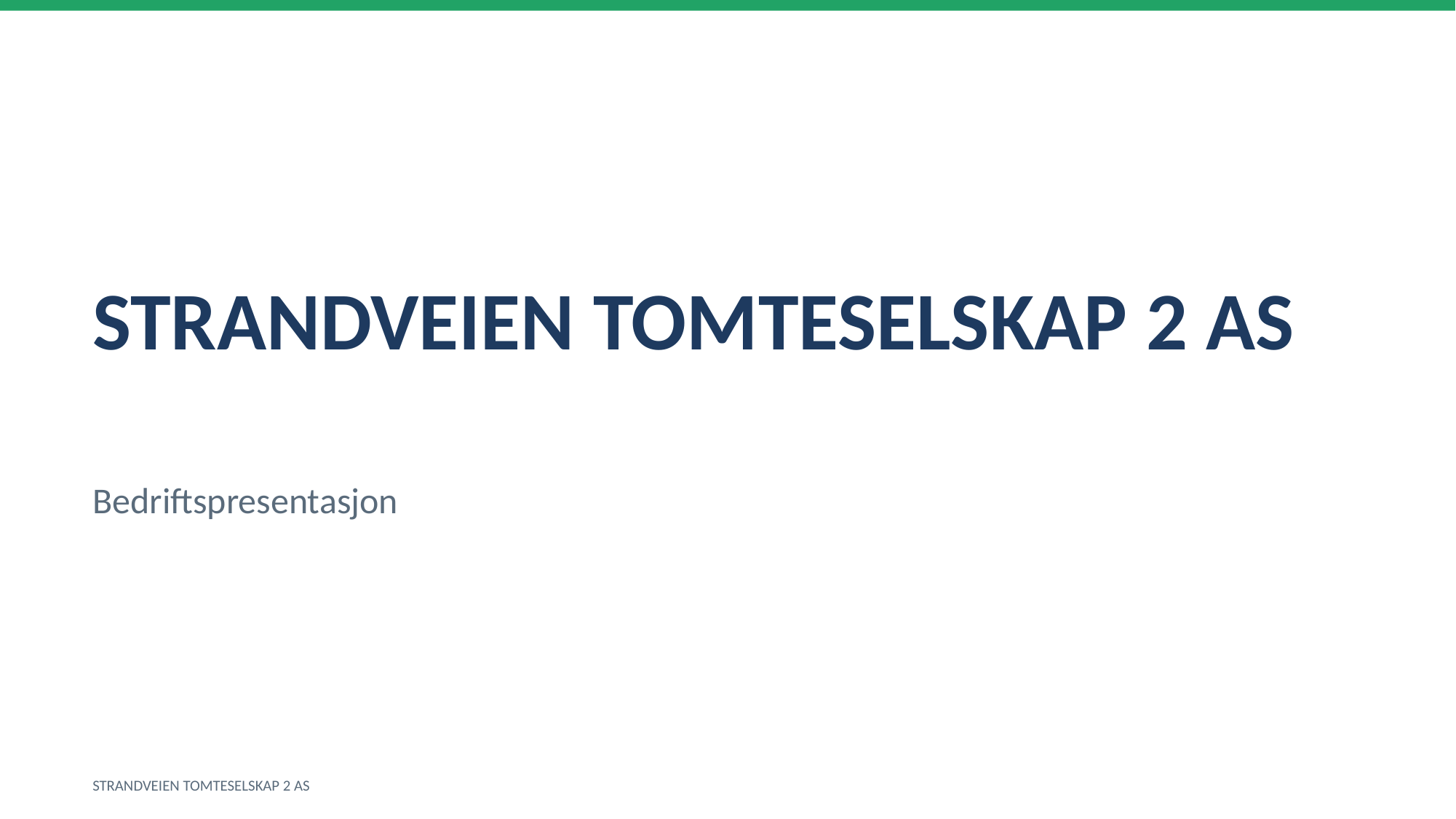

STRANDVEIEN TOMTESELSKAP 2 AS
Bedriftspresentasjon
STRANDVEIEN TOMTESELSKAP 2 AS